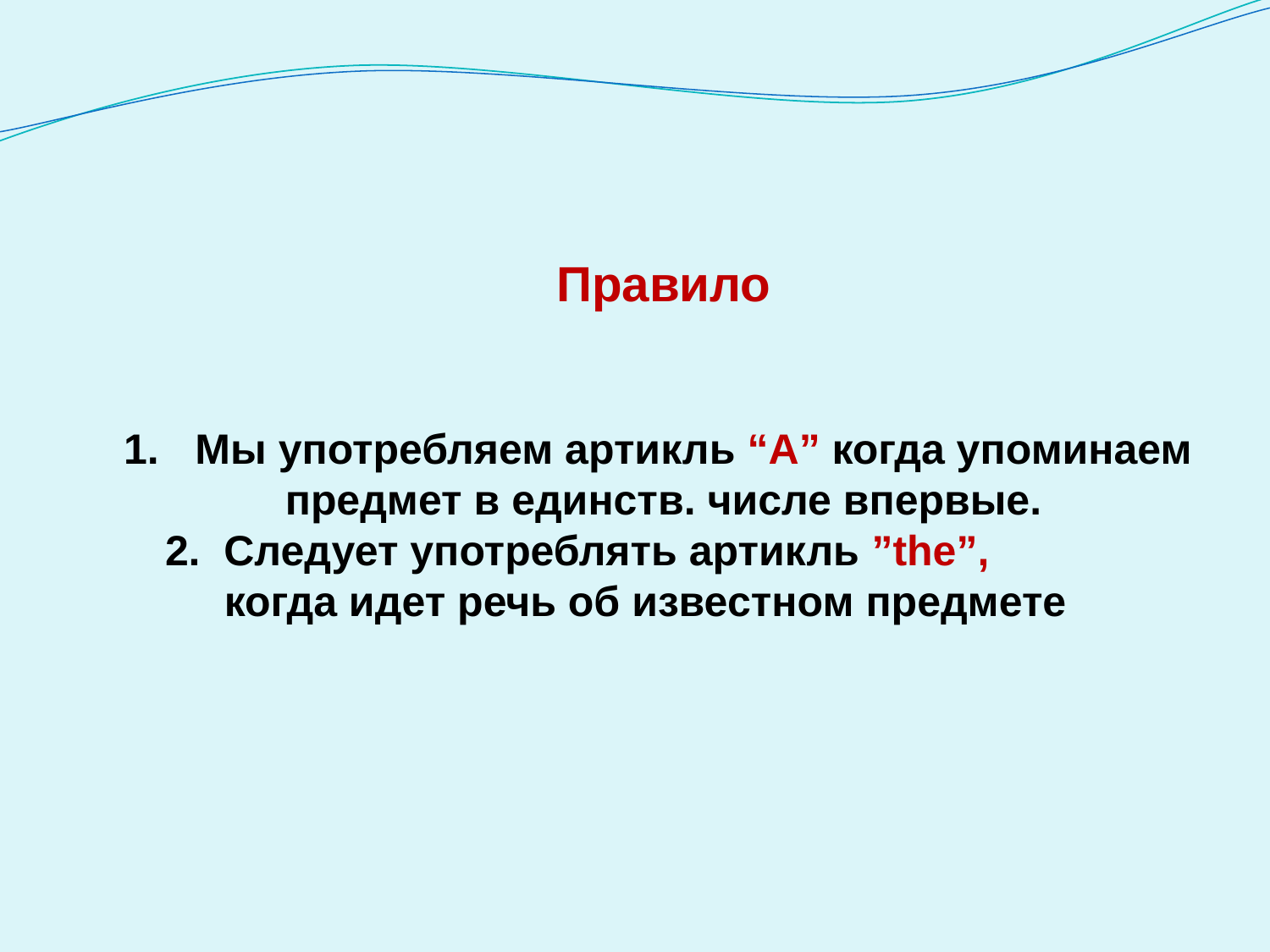

Правило

Мы употребляем артикль “А” когда упоминаем
предмет в единств. числе впервые.
    2.  Следует употреблять артикль ”the”,
         когда идет речь об известном предмете